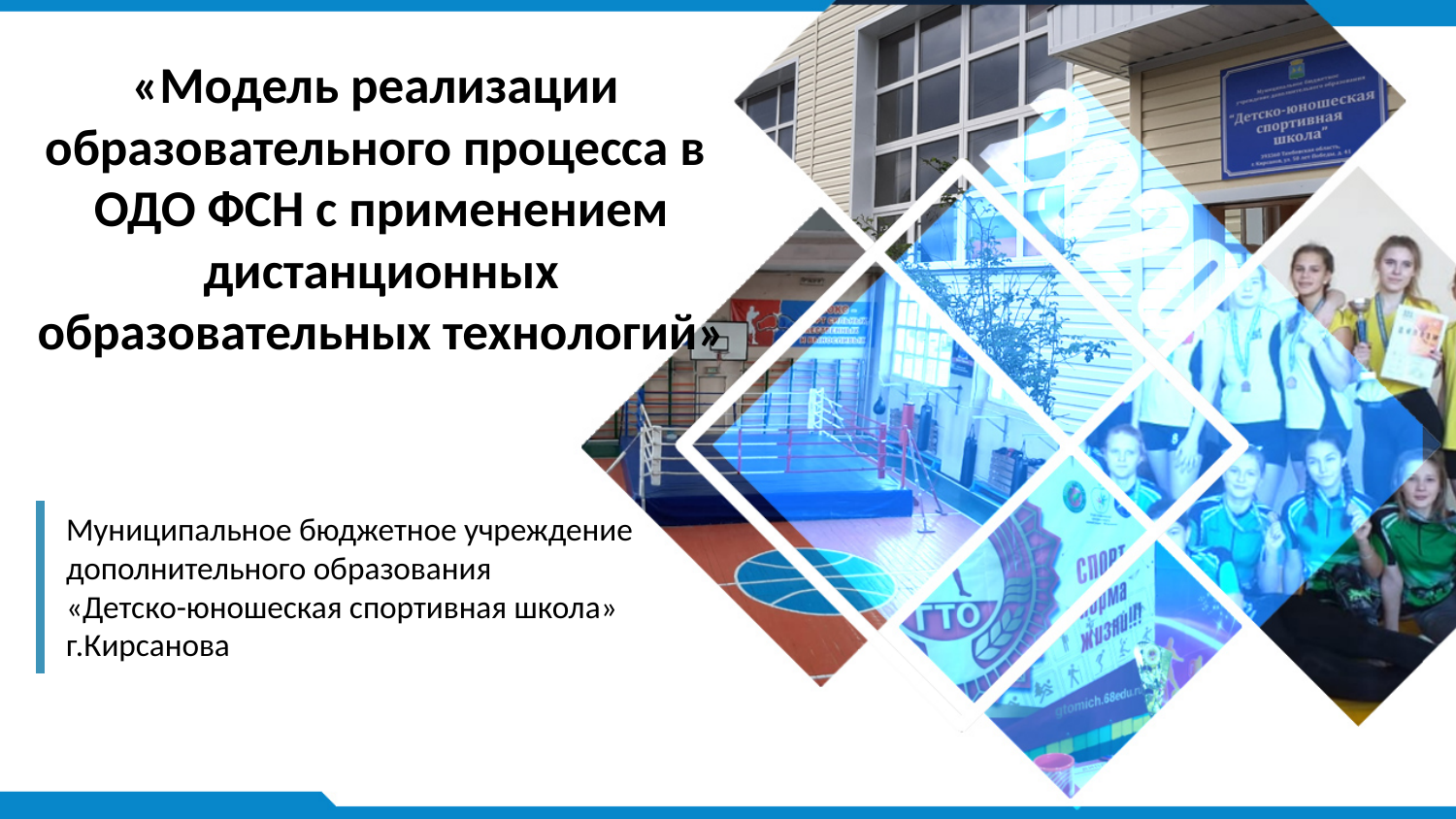

# «Модель реализации  образовательного процесса в ОДО ФСН с применением дистанционных образовательных технологий»
Муниципальное бюджетное учреждение дополнительного образования
«Детско-юношеская спортивная школа»  г.Кирсанова